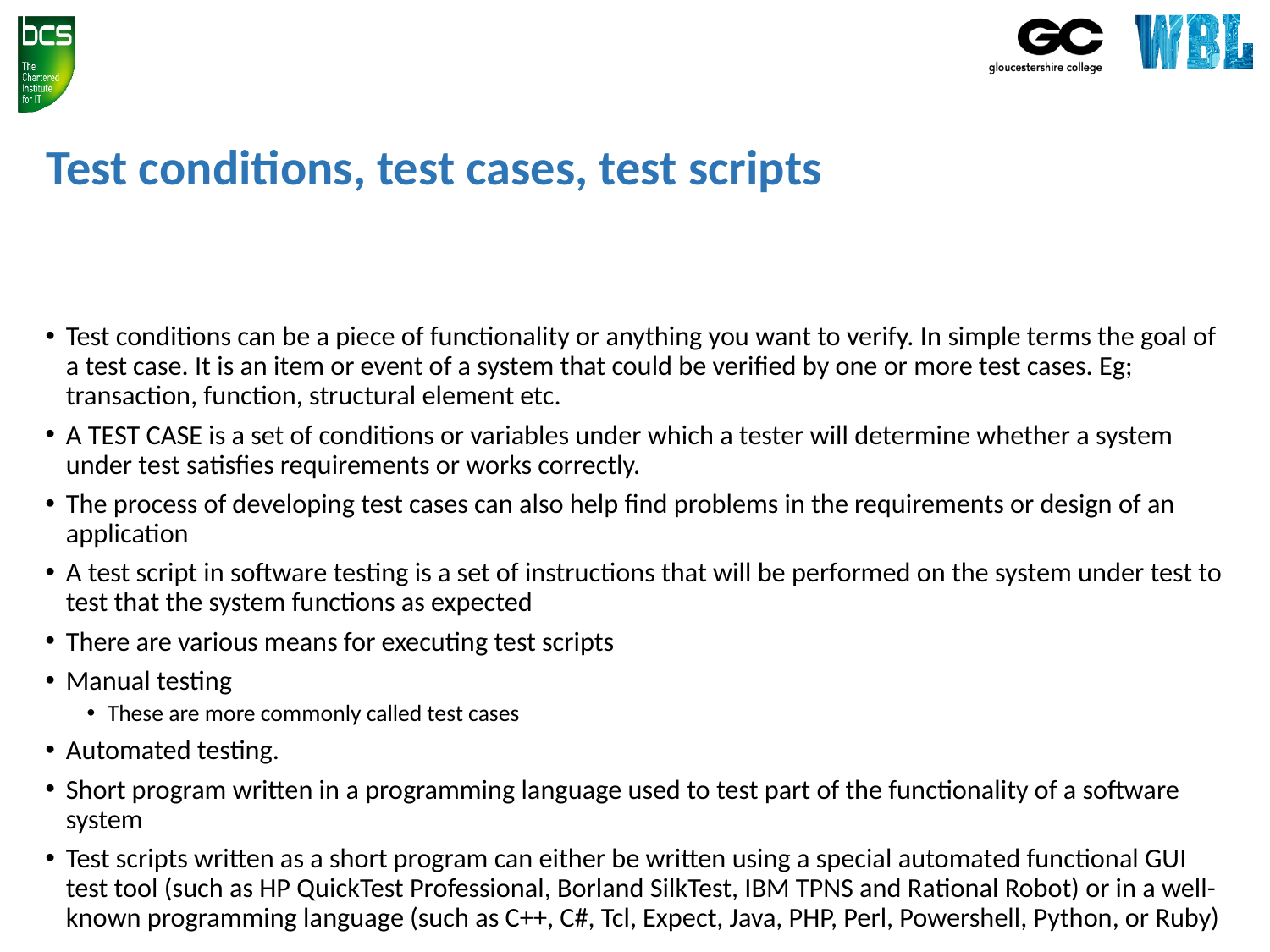

# Test conditions, test cases, test scripts
Test conditions can be a piece of functionality or anything you want to verify. In simple terms the goal of a test case. It is an item or event of a system that could be verified by one or more test cases. Eg; transaction, function, structural element etc.
A TEST CASE is a set of conditions or variables under which a tester will determine whether a system under test satisfies requirements or works correctly.
The process of developing test cases can also help find problems in the requirements or design of an application
A test script in software testing is a set of instructions that will be performed on the system under test to test that the system functions as expected
There are various means for executing test scripts
Manual testing
These are more commonly called test cases
Automated testing.
Short program written in a programming language used to test part of the functionality of a software system
Test scripts written as a short program can either be written using a special automated functional GUI test tool (such as HP QuickTest Professional, Borland SilkTest, IBM TPNS and Rational Robot) or in a well-known programming language (such as C++, C#, Tcl, Expect, Java, PHP, Perl, Powershell, Python, or Ruby)